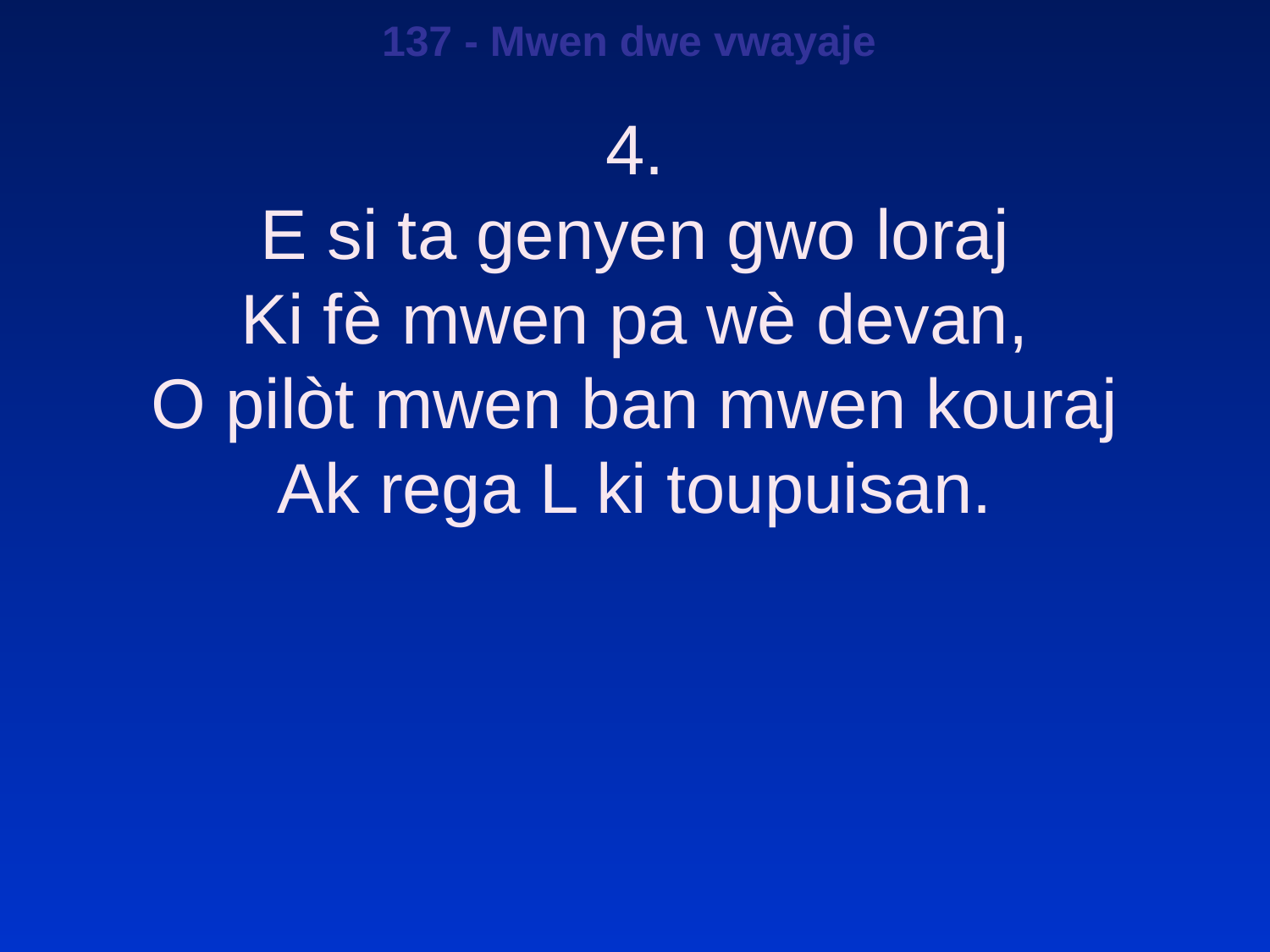

137 - Mwen dwe vwayaje
4.
E si ta genyen gwo loraj
Ki fè mwen pa wè devan,
O pilòt mwen ban mwen kouraj
Ak rega L ki toupuisan.